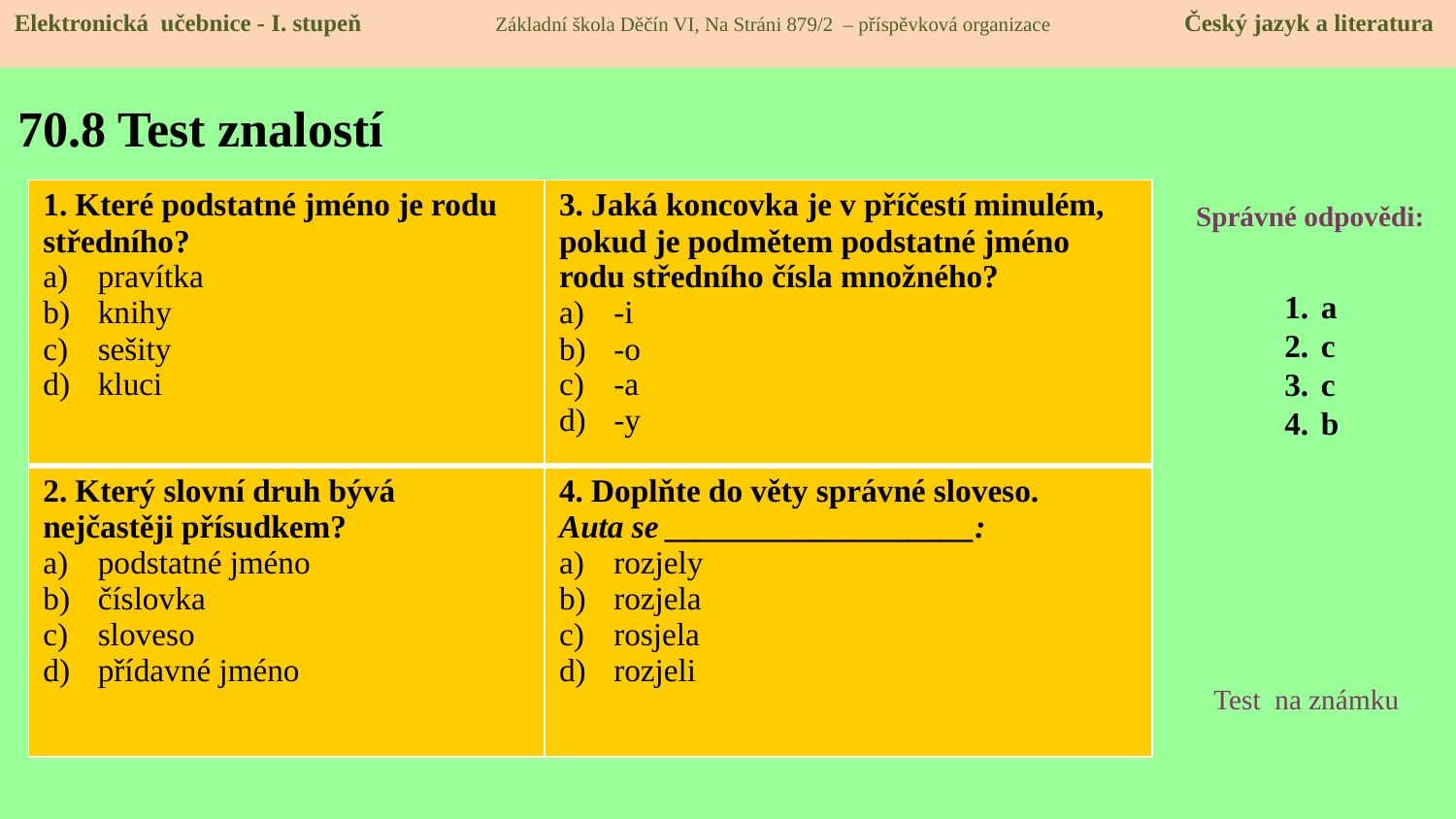

Elektronická  učebnice - I. stupeň                      Základní škola Děčín VI, Na Stráni 879/2  – příspěvková organizace                       	 Český jazyk a literatura

# 70.8 Test znalostí
| 1. Které podstatné jméno je rodu středního? pravítka knihy sešity kluci | 3. Jaká koncovka je v příčestí minulém, pokud je podmětem podstatné jméno rodu středního čísla množného? -i -o -a -y |
| --- | --- |
| 2. Který slovní druh bývá nejčastěji přísudkem? podstatné jméno číslovka sloveso přídavné jméno | 4. Doplňte do věty správné sloveso. Auta se \_\_\_\_\_\_\_\_\_\_\_\_\_\_\_\_\_\_\_: rozjely rozjela rosjela rozjeli |
Správné odpovědi:

a
c
c
b

Test  na známku